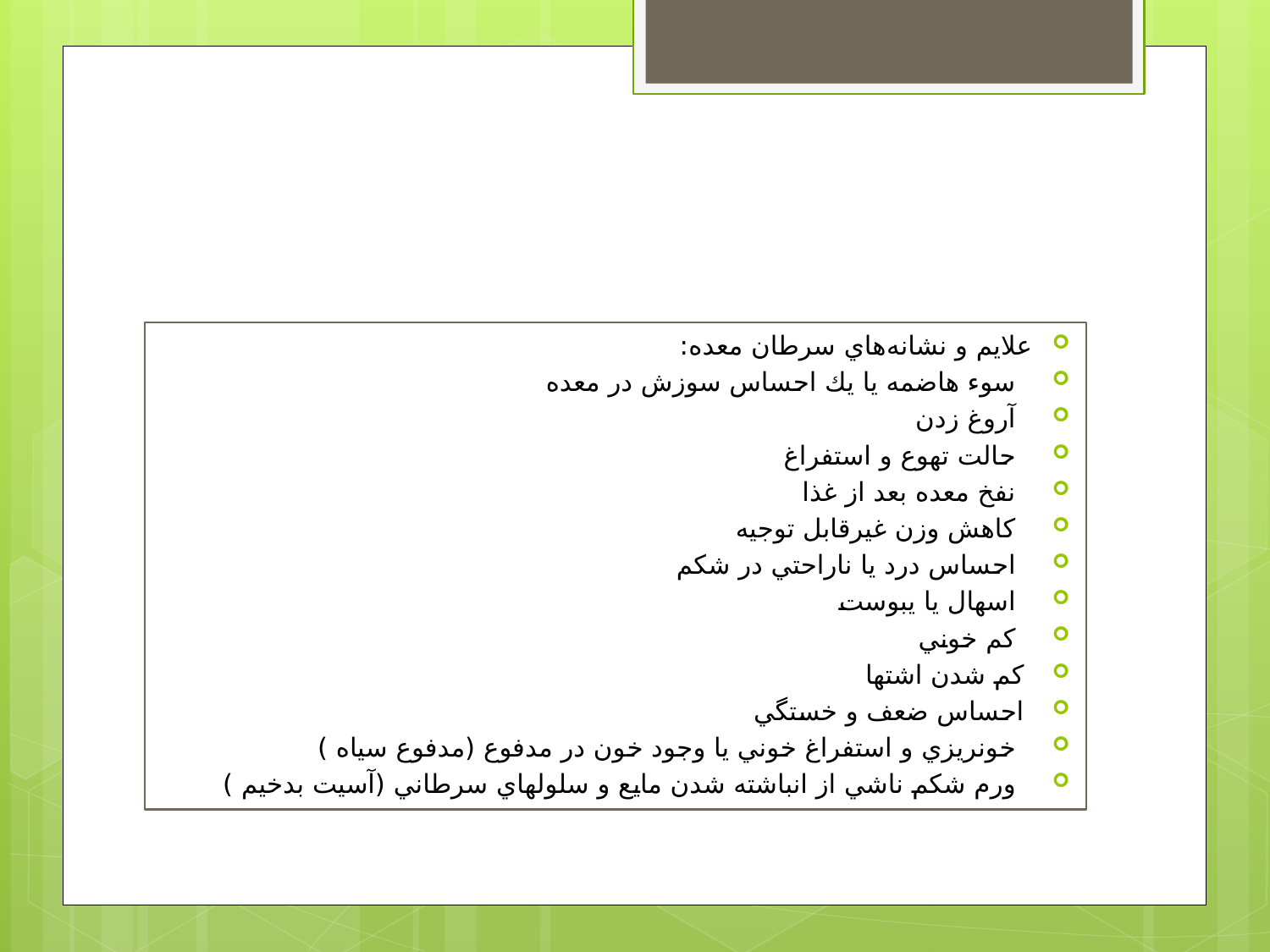

#
علايم و نشانه‌هاي سرطان معده:
  سوء هاضمه يا يك احساس سوزش در معده
  آروغ زدن
  حالت تهوع و استفراغ
  نفخ معده بعد از غذا
  كاهش وزن غيرقابل توجيه
  احساس درد يا ناراحتي در شكم
  اسهال يا يبوست
  كم خوني
 كم شدن اشتها
 احساس ضعف و خستگي
  خونريزي و استفراغ خوني يا وجود خون در مدفوع (مدفوع سياه )
  ورم شكم ناشي از انباشته شدن مايع و سلولهاي سرطاني (آسيت بدخيم )